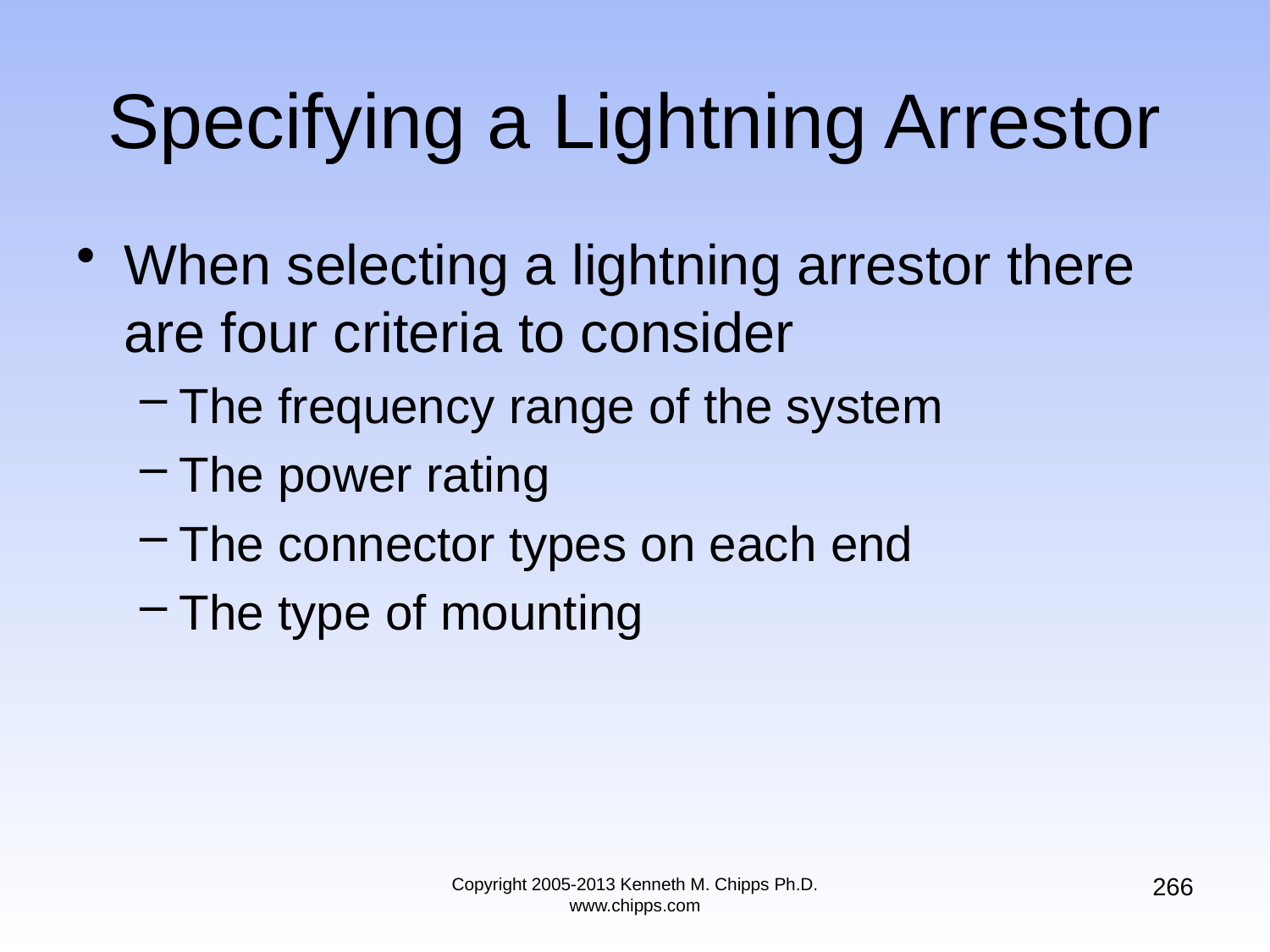

# Specifying a Lightning Arrestor
When selecting a lightning arrestor there are four criteria to consider
The frequency range of the system
The power rating
The connector types on each end
The type of mounting
266
Copyright 2005-2013 Kenneth M. Chipps Ph.D. www.chipps.com